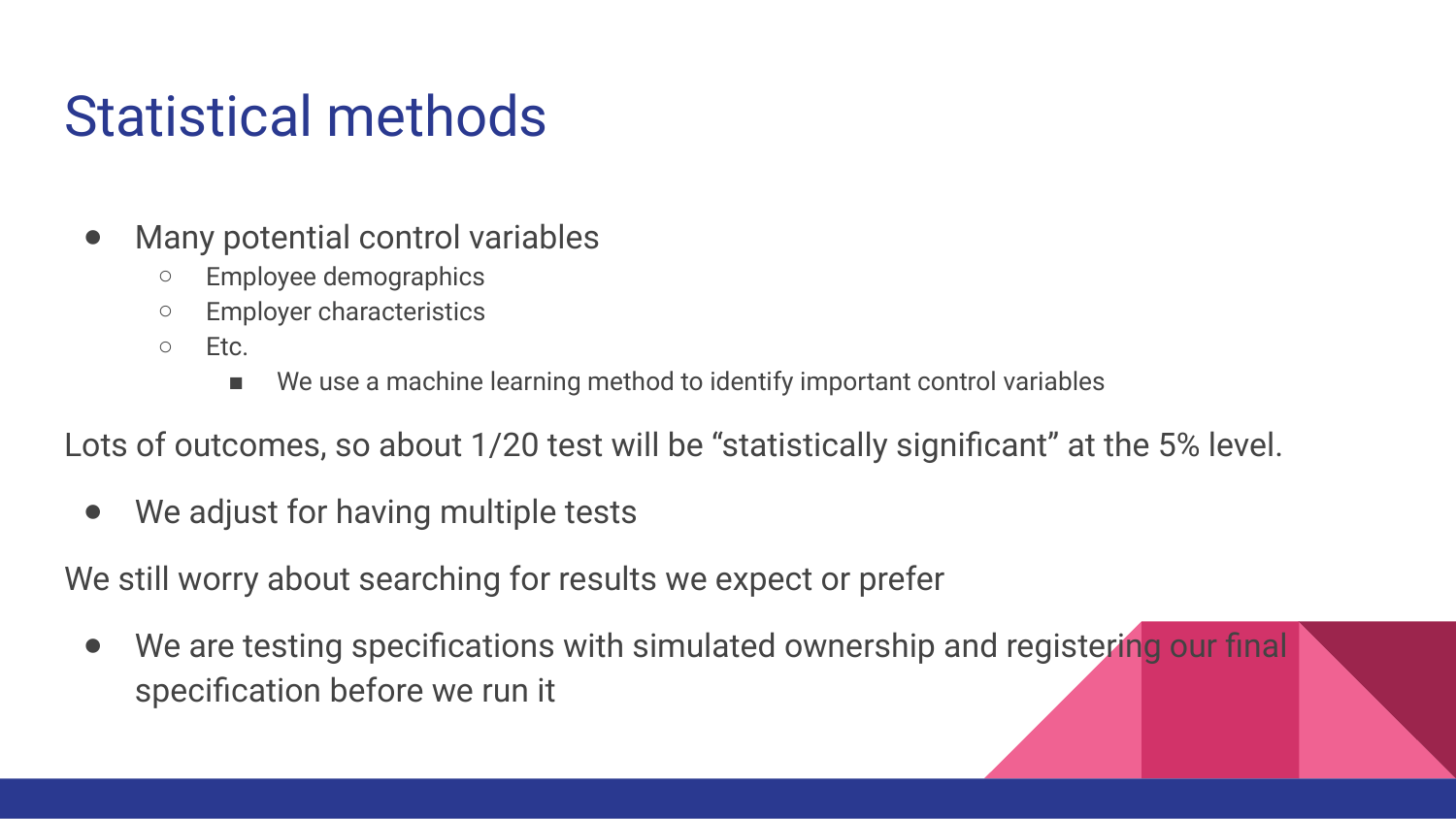

# Statistical methods
Many potential control variables
Employee demographics
Employer characteristics
Etc.
We use a machine learning method to identify important control variables
Lots of outcomes, so about 1/20 test will be “statistically significant” at the 5% level.
We adjust for having multiple tests
We still worry about searching for results we expect or prefer
We are testing specifications with simulated ownership and registering our final specification before we run it